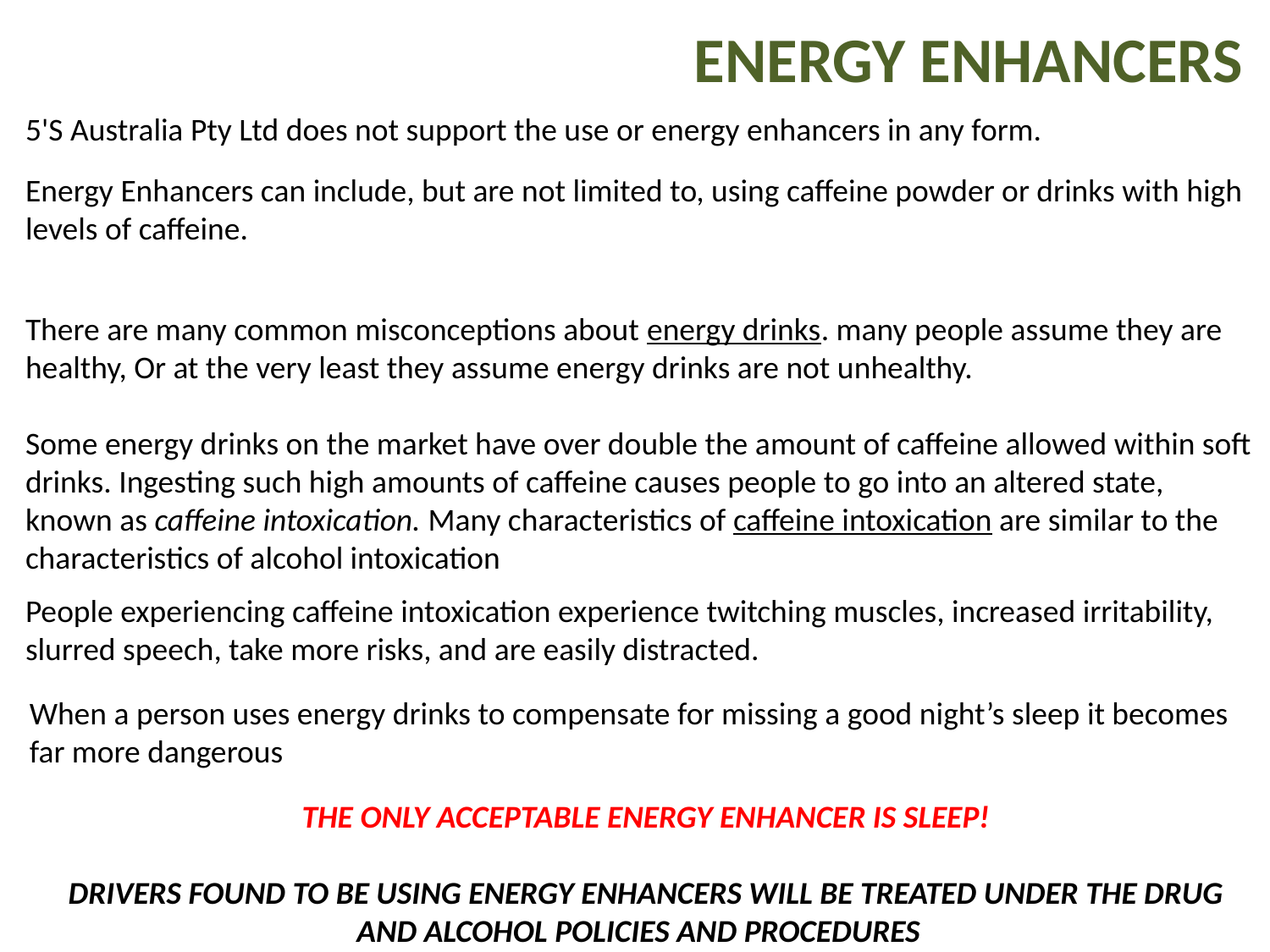

ENERGY ENHANCERS
5'S Australia Pty Ltd does not support the use or energy enhancers in any form.

Energy Enhancers can include, but are not limited to, using caffeine powder or drinks with high levels of caffeine.

There are many common misconceptions about energy drinks. many people assume they are healthy, Or at the very least they assume energy drinks are not unhealthy.

Some energy drinks on the market have over double the amount of caffeine allowed within soft drinks. Ingesting such high amounts of caffeine causes people to go into an altered state, known as caffeine intoxication. Many characteristics of caffeine intoxication are similar to the characteristics of alcohol intoxication
People experiencing caffeine intoxication experience twitching muscles, increased irritability, slurred speech, take more risks, and are easily distracted.
When a person uses energy drinks to compensate for missing a good night’s sleep it becomes far more dangerous
THE ONLY ACCEPTABLE ENERGY ENHANCER IS SLEEP!

DRIVERS FOUND TO BE USING ENERGY ENHANCERS WILL BE TREATED UNDER THE DRUG AND ALCOHOL POLICIES AND PROCEDURES